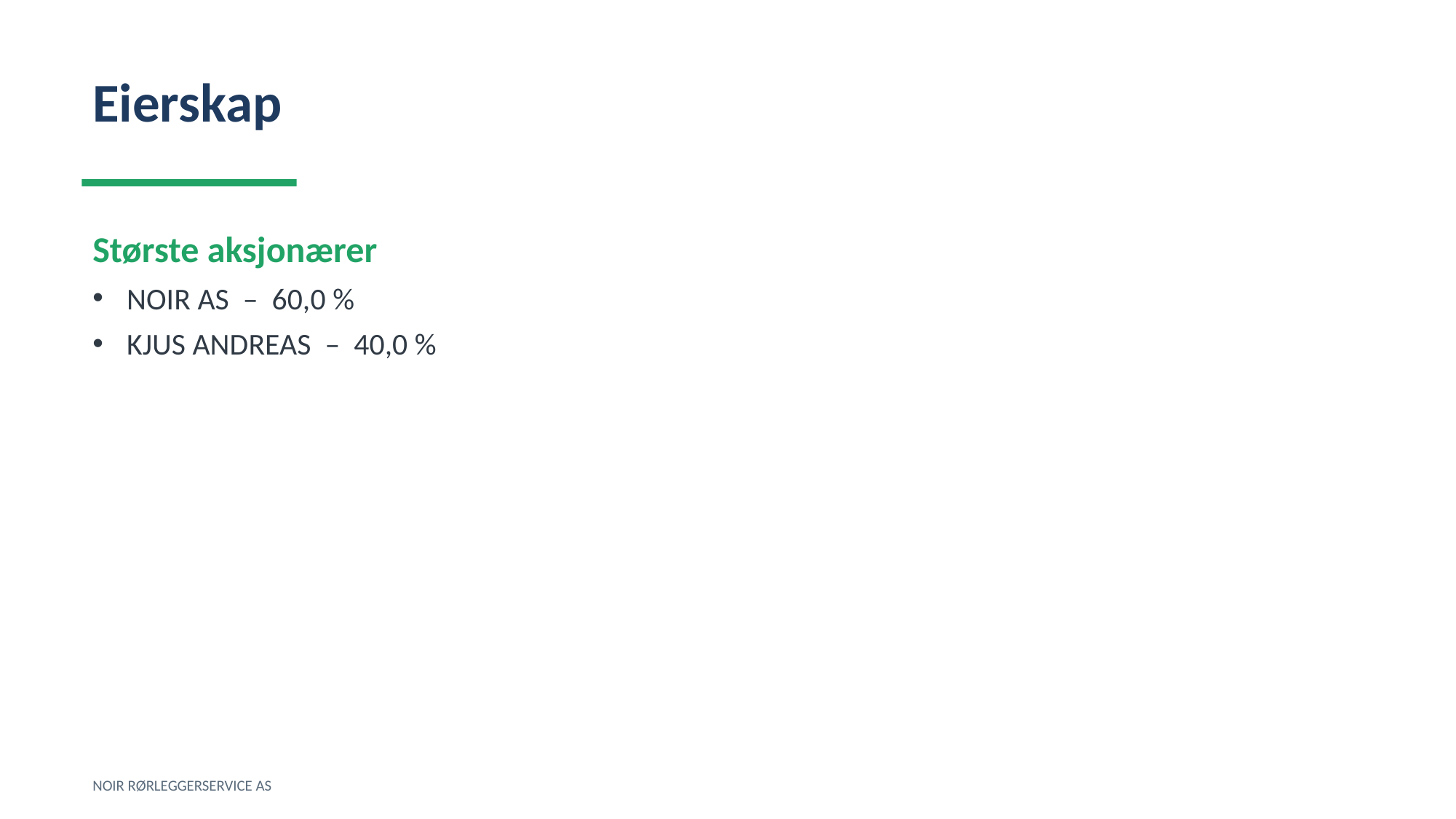

Eierskap

Største aksjonærer
NOIR AS  –  60,0 %
KJUS ANDREAS  –  40,0 %
NOIR RØRLEGGERSERVICE AS